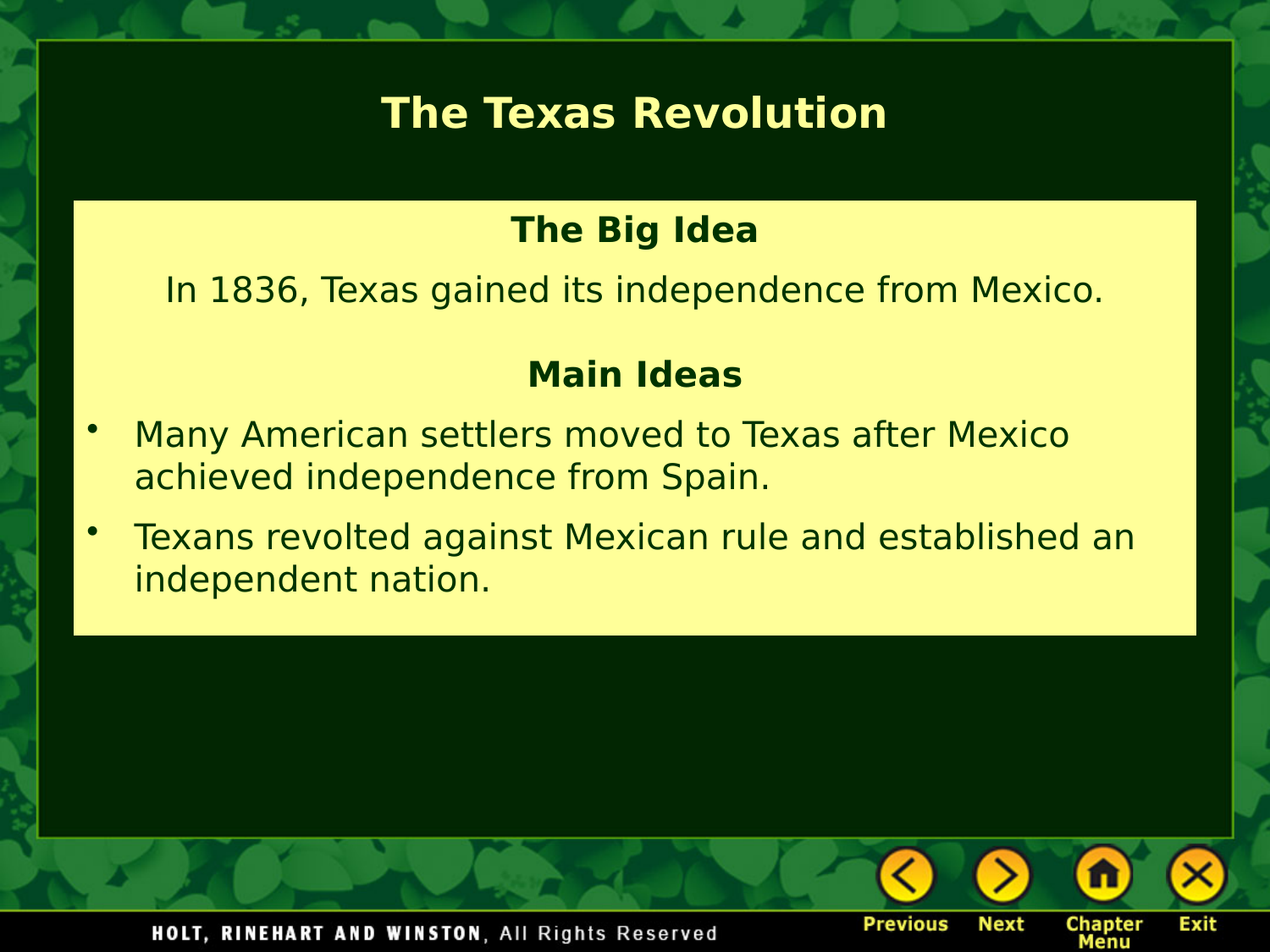

The Texas Revolution
The Big Idea
In 1836, Texas gained its independence from Mexico.

Main Ideas
Many American settlers moved to Texas after Mexico achieved independence from Spain.
Texans revolted against Mexican rule and established an independent nation.